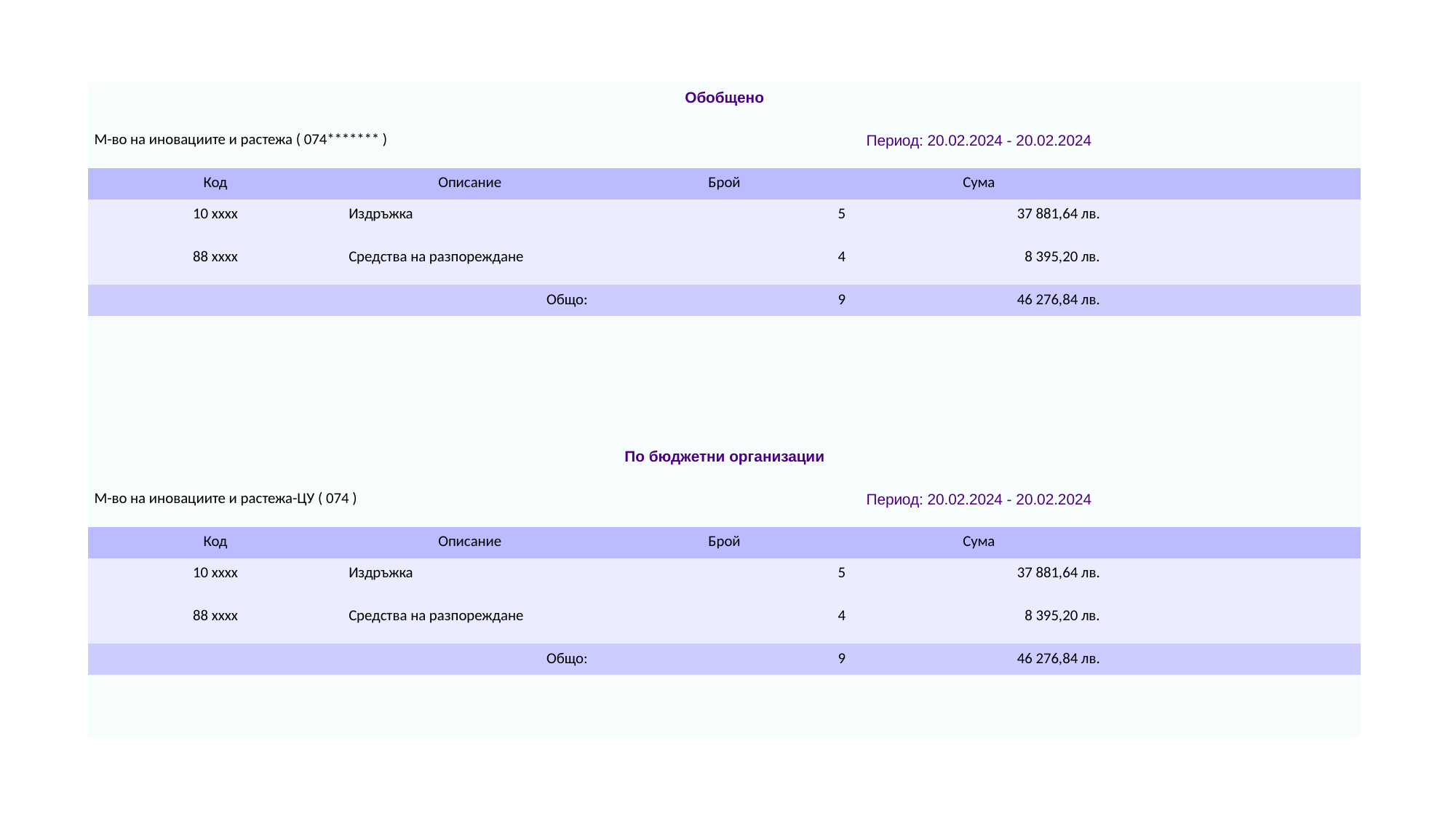

| Обобщено |  |  |  |  |
| --- | --- | --- | --- | --- |
| М-во на иновациите и растежа ( 074\*\*\*\*\*\*\* ) |  | Период: 20.02.2024 - 20.02.2024 |  |  |
| Код | Описание | Брой | Сума |  |
| 10 xxxx | Издръжка | 5 | 37 881,64 лв. |  |
| 88 xxxx | Средства на разпореждане | 4 | 8 395,20 лв. |  |
| Общо: |  | 9 | 46 276,84 лв. |  |
|  |  |  |  |  |
|  |  |  |  |  |
|  |  |  |  |  |
|  |  |  |  |  |
| По бюджетни организации |  |  |  |  |
| М-во на иновациите и растежа-ЦУ ( 074 ) |  | Период: 20.02.2024 - 20.02.2024 |  |  |
| Код | Описание | Брой | Сума |  |
| 10 xxxx | Издръжка | 5 | 37 881,64 лв. |  |
| 88 xxxx | Средства на разпореждане | 4 | 8 395,20 лв. |  |
| Общо: |  | 9 | 46 276,84 лв. |  |
|  |  |  |  |  |
|  |  |  |  |  |
#